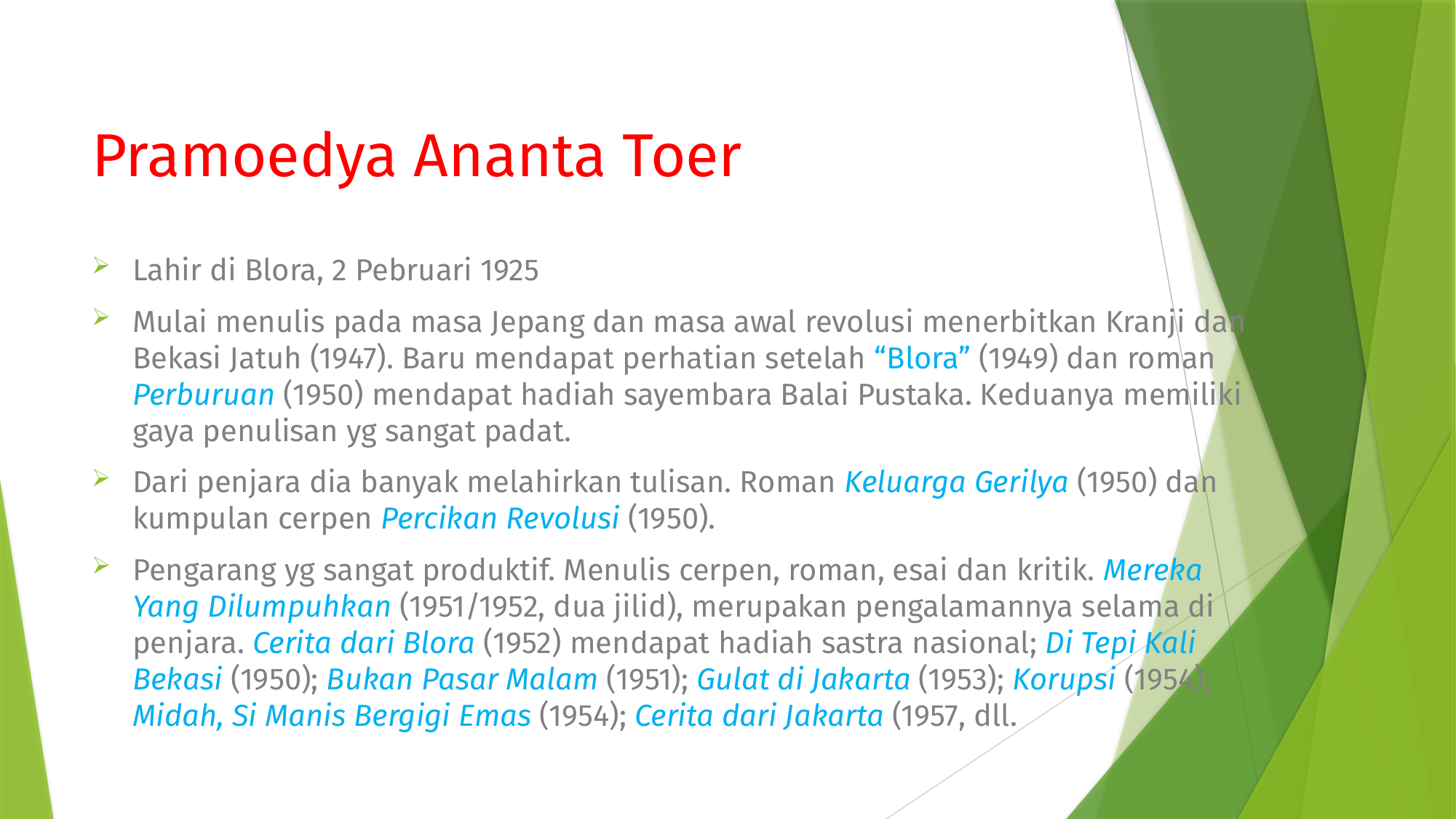

# Pramoedya Ananta Toer
Lahir di Blora, 2 Pebruari 1925
Mulai menulis pada masa Jepang dan masa awal revolusi menerbitkan Kranji dan Bekasi Jatuh (1947). Baru mendapat perhatian setelah “Blora” (1949) dan roman Perburuan (1950) mendapat hadiah sayembara Balai Pustaka. Keduanya memiliki gaya penulisan yg sangat padat.
Dari penjara dia banyak melahirkan tulisan. Roman Keluarga Gerilya (1950) dan kumpulan cerpen Percikan Revolusi (1950).
Pengarang yg sangat produktif. Menulis cerpen, roman, esai dan kritik. Mereka Yang Dilumpuhkan (1951/1952, dua jilid), merupakan pengalamannya selama di penjara. Cerita dari Blora (1952) mendapat hadiah sastra nasional; Di Tepi Kali Bekasi (1950); Bukan Pasar Malam (1951); Gulat di Jakarta (1953); Korupsi (1954); Midah, Si Manis Bergigi Emas (1954); Cerita dari Jakarta (1957, dll.